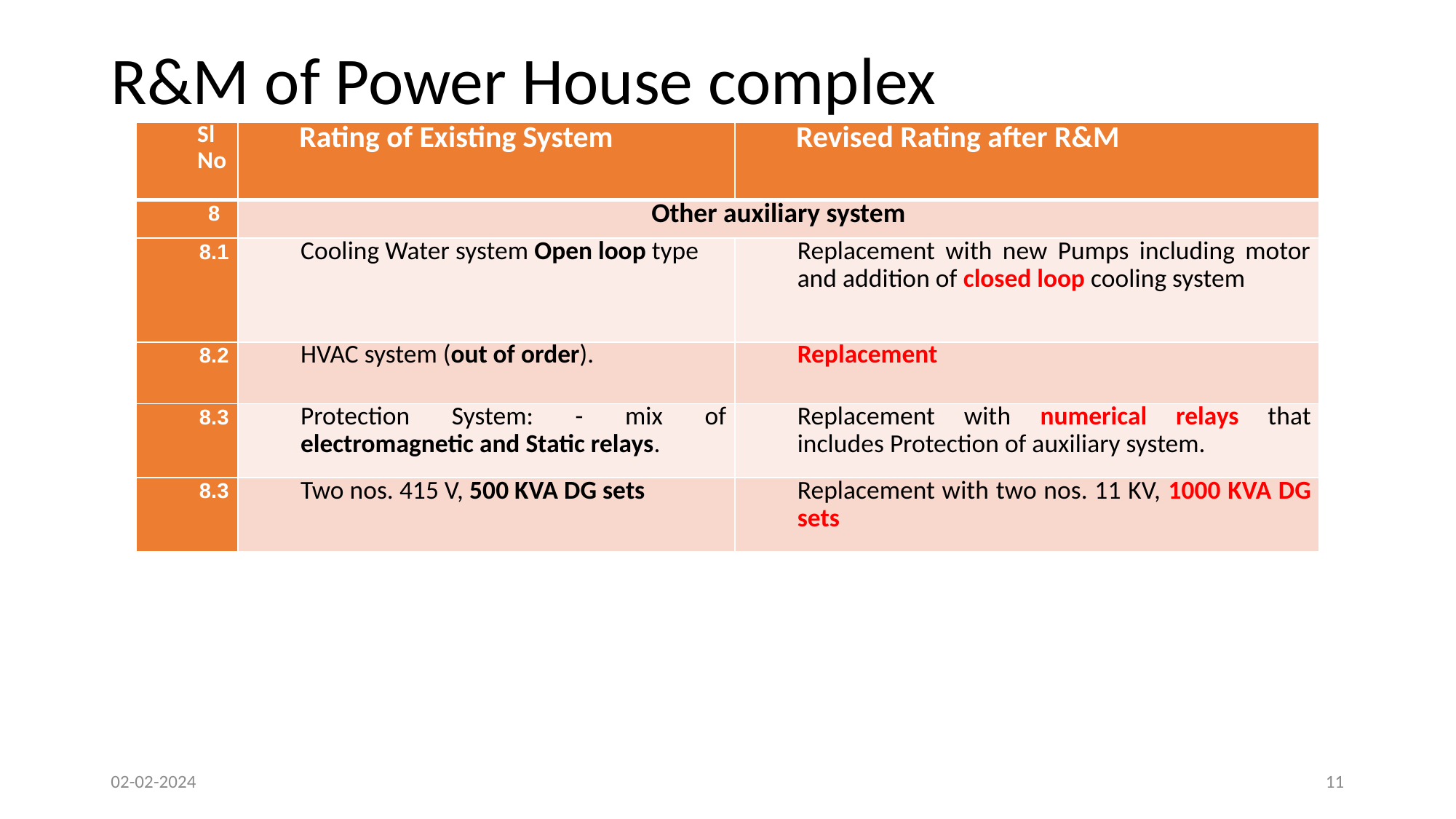

# R&M of Power House complex
| Sl No | Rating of Existing System | Revised Rating after R&M |
| --- | --- | --- |
| 8 | Other auxiliary system |  |
| 8.1 | Cooling Water system Open loop type | Replacement with new Pumps including motor and addition of closed loop cooling system |
| 8.2 | HVAC system (out of order). | Replacement |
| 8.3 | Protection System: - mix of electromagnetic and Static relays. | Replacement with numerical relays that includes Protection of auxiliary system. |
| 8.3 | Two nos. 415 V, 500 KVA DG sets | Replacement with two nos. 11 KV, 1000 KVA DG sets |
02-02-2024
11